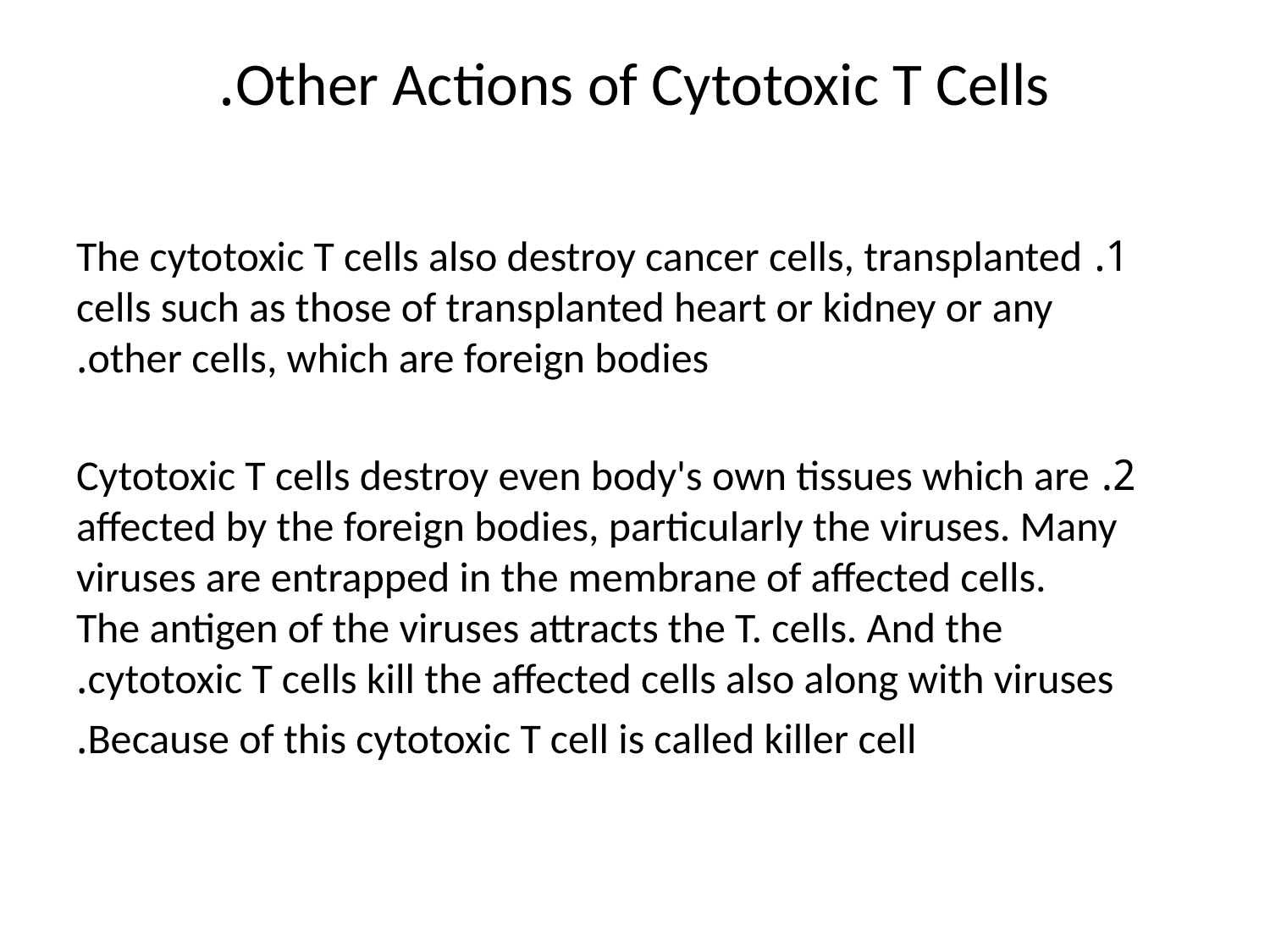

# Other Actions of Cytotoxic T Cells.
1. The cytotoxic T cells also destroy cancer cells, transplanted cells such as those of transplanted heart or kidney or any other cells, which are foreign bodies.

2. Cytotoxic T cells destroy even body's own tissues which are affected by the foreign bodies, particularly the viruses. Many viruses are entrapped in the membrane of affected cells. The antigen of the viruses attracts the T. cells. And the cytotoxic T cells kill the affected cells also along with viruses.
Because of this cytotoxic T cell is called killer cell.